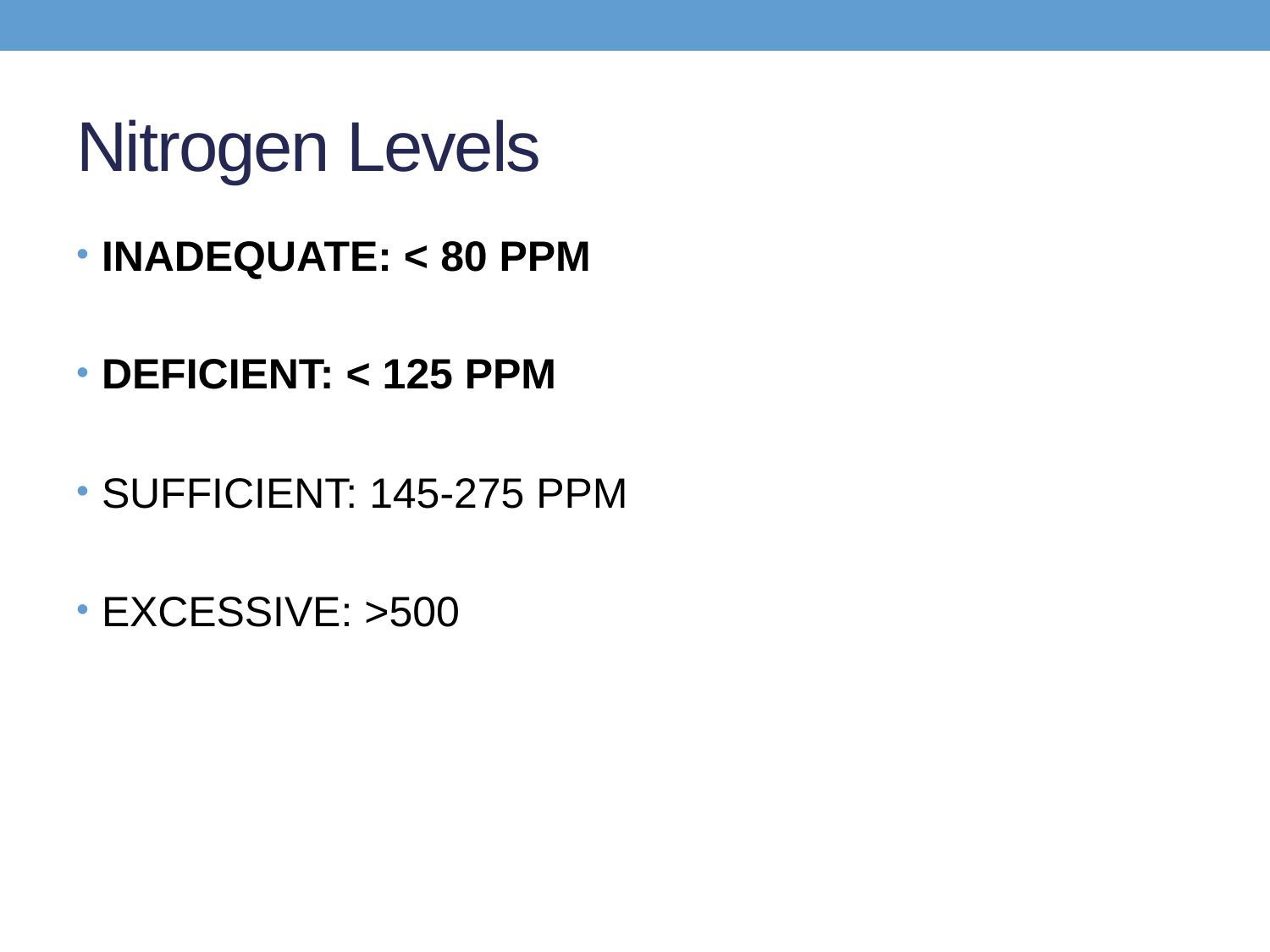

# Nitrogen Levels
INADEQUATE: < 80 PPM

DEFICIENT: < 125 PPM

SUFFICIENT: 145-275 PPM

EXCESSIVE: >500